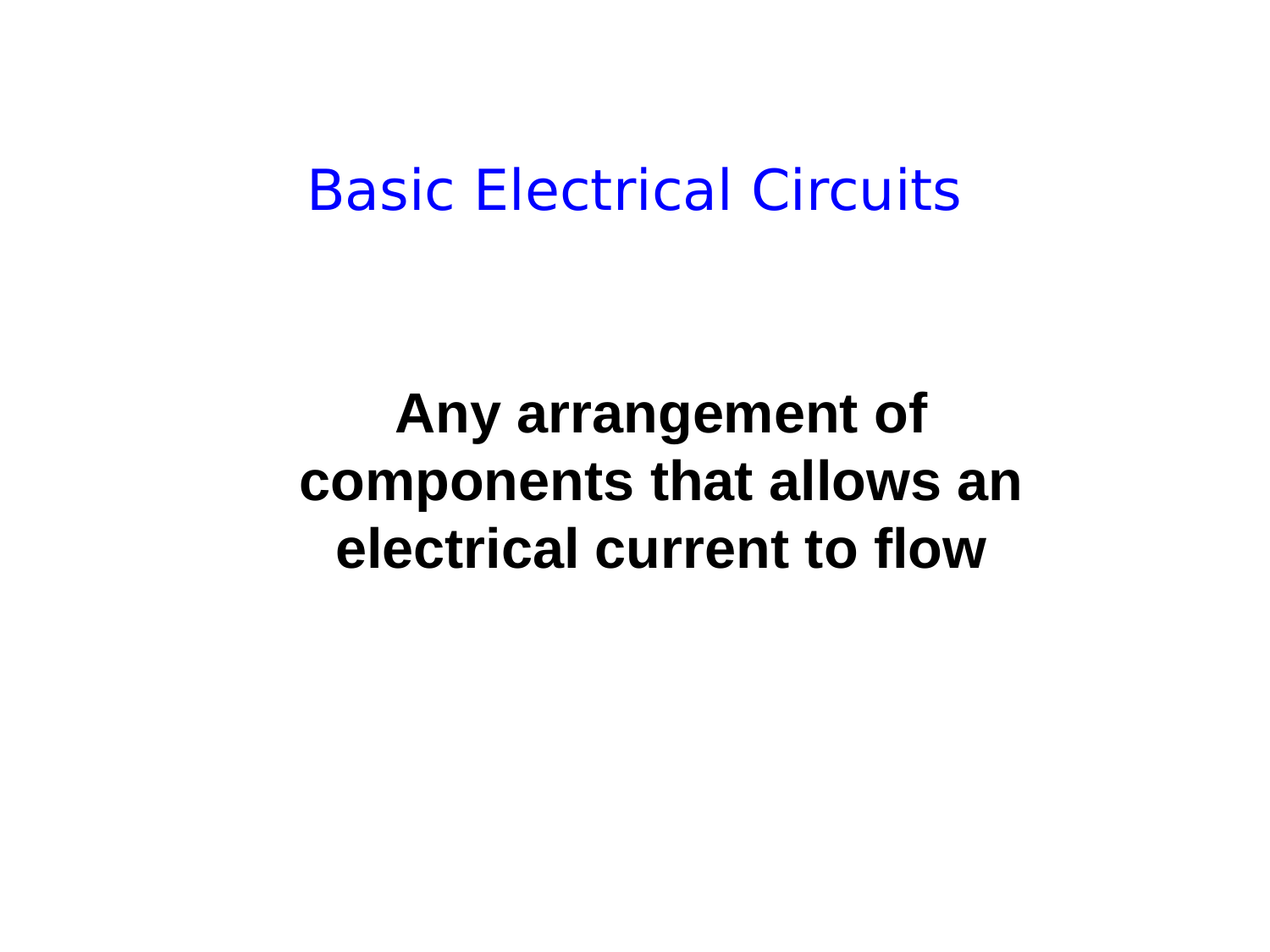

Basic Electrical Circuits
Any arrangement of components that allows an electrical current to flow